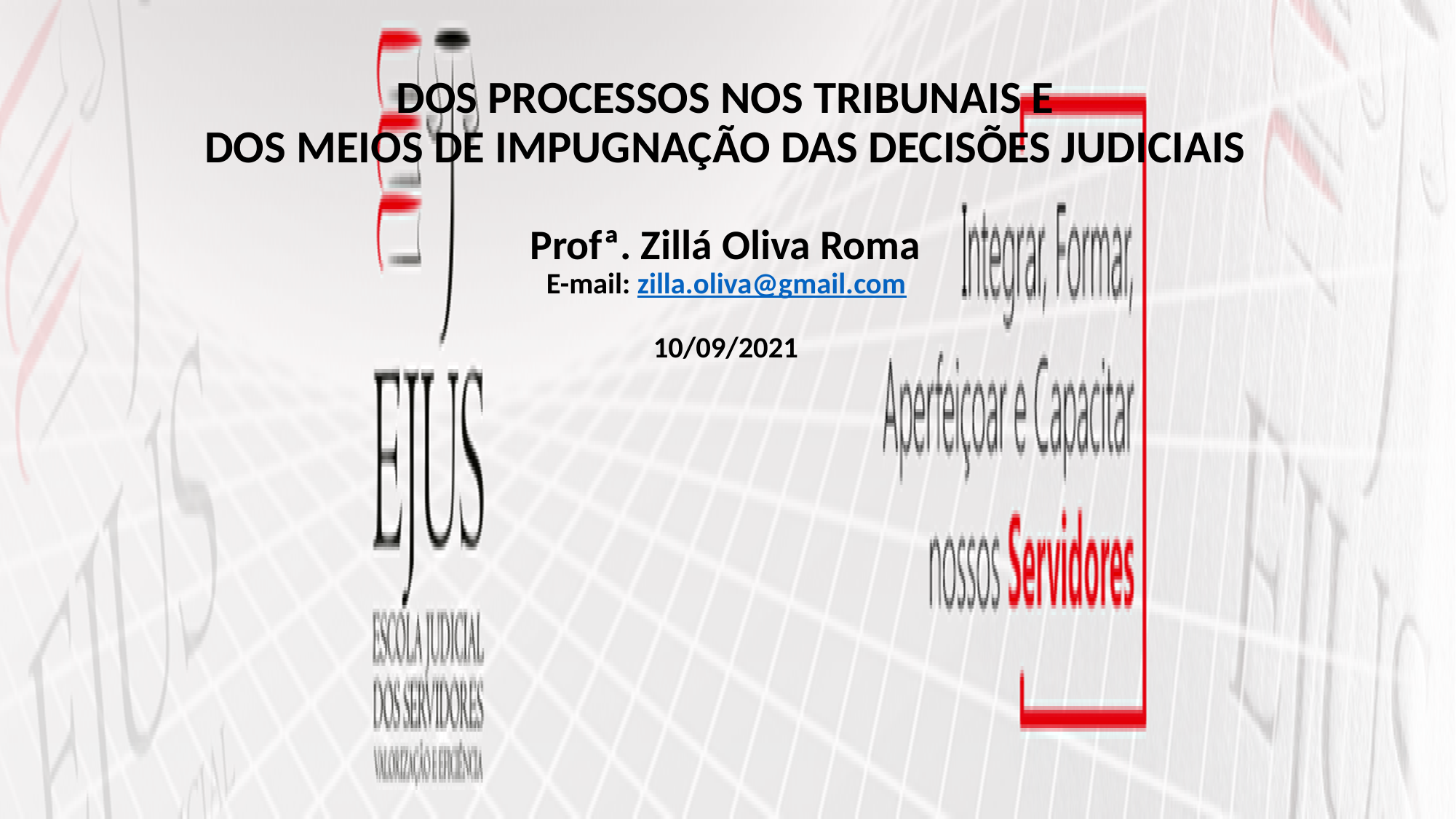

# DOS PROCESSOS NOS TRIBUNAIS E DOS MEIOS DE IMPUGNAÇÃO DAS DECISÕES JUDICIAIS Profª. Zillá Oliva Roma E-mail: zilla.oliva@gmail.com 10/09/2021